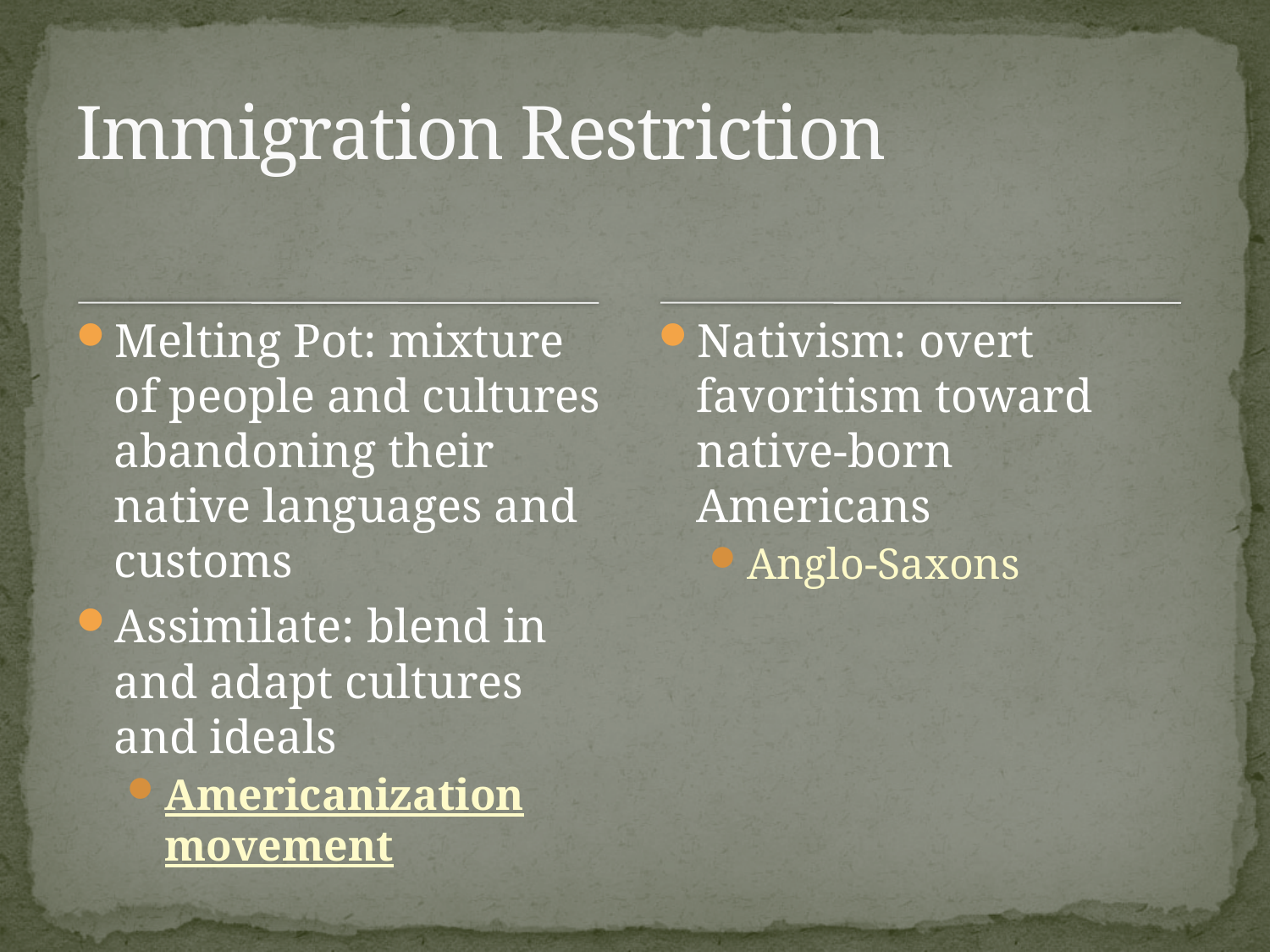

# Immigration Restriction

Melting Pot: mixture of people and cultures abandoning their native languages and customs
Assimilate: blend in and adapt cultures and ideals
Americanization movement
Nativism: overt favoritism toward native-born Americans
Anglo-Saxons